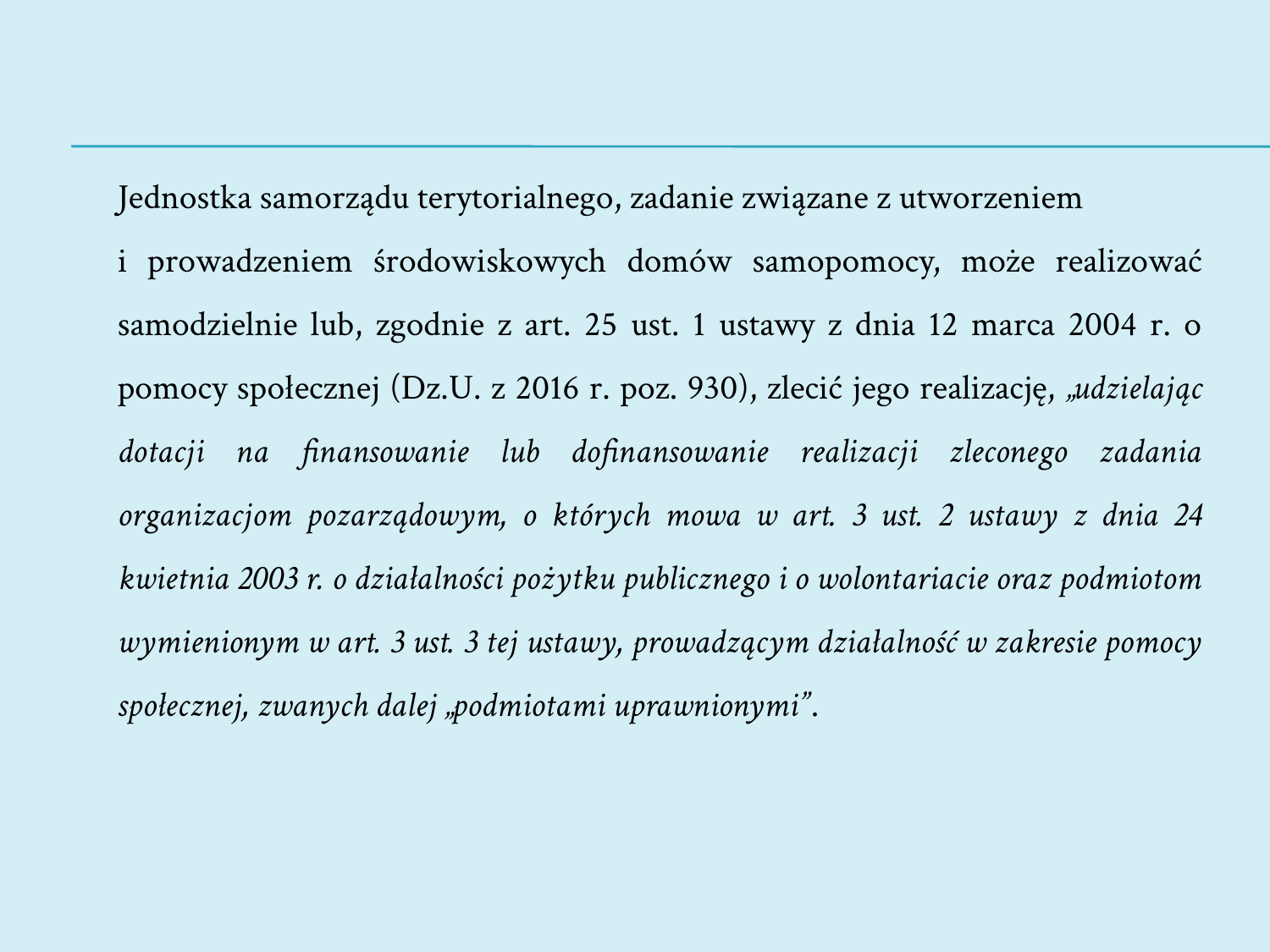

Jednostka samorządu terytorialnego, zadanie związane z utworzeniem                i prowadzeniem środowiskowych domów samopomocy, może realizować samodzielnie lub, zgodnie z art. 25 ust. 1 ustawy z dnia 12 marca 2004 r. o pomocy społecznej (Dz.U. z 2016 r. poz. 930), zlecić jego realizację, „udzielając dotacji na finansowanie lub dofinansowanie realizacji zleconego zadania organizacjom pozarządowym, o których mowa w art. 3 ust. 2 ustawy z dnia 24 kwietnia 2003 r. o działalności pożytku publicznego i o wolontariacie oraz podmiotom wymienionym w art. 3 ust. 3 tej ustawy, prowadzącym działalność w zakresie pomocy społecznej, zwanych dalej „podmiotami uprawnionymi”.